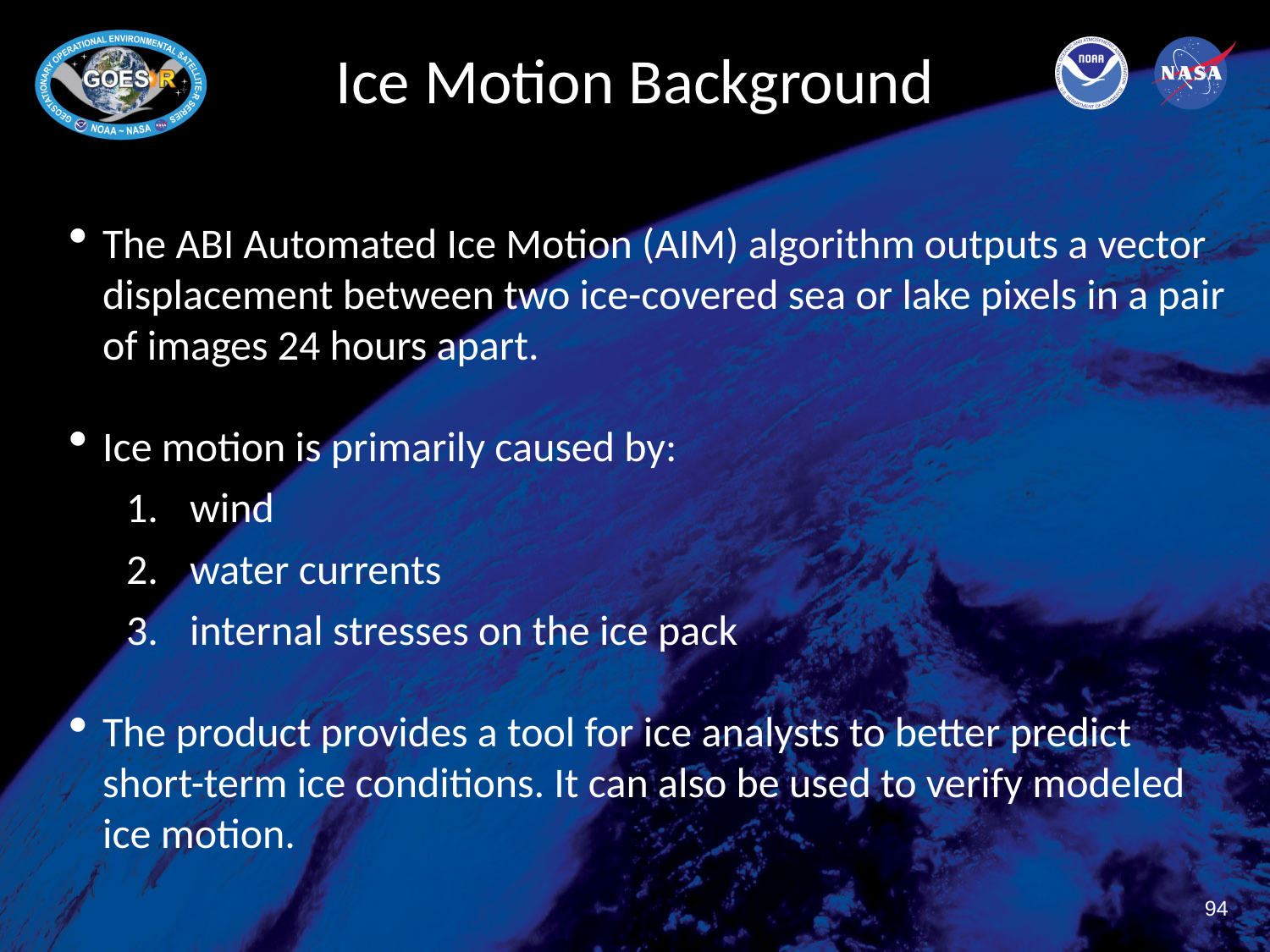

# Ice Motion Background
The ABI Automated Ice Motion (AIM) algorithm outputs a vector displacement between two ice-covered sea or lake pixels in a pair of images 24 hours apart.

Ice motion is primarily caused by:
wind
water currents
internal stresses on the ice pack

The product provides a tool for ice analysts to better predict  short-term ice conditions. It can also be used to verify modeled ice motion.
94